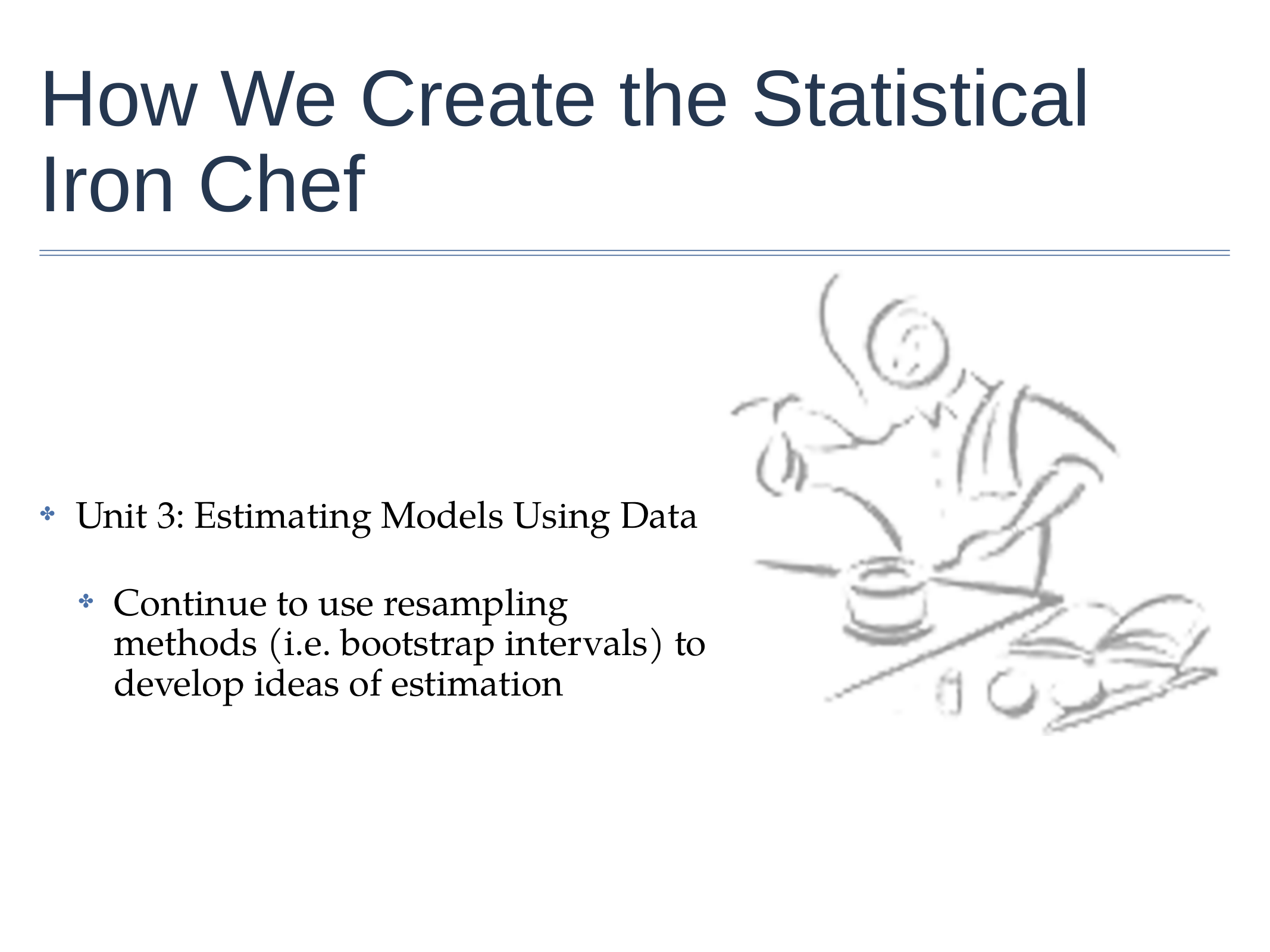

# How We Create the Statistical Iron Chef
Unit 3: Estimating Models Using Data
Continue to use resampling methods (i.e. bootstrap intervals) to develop ideas of estimation